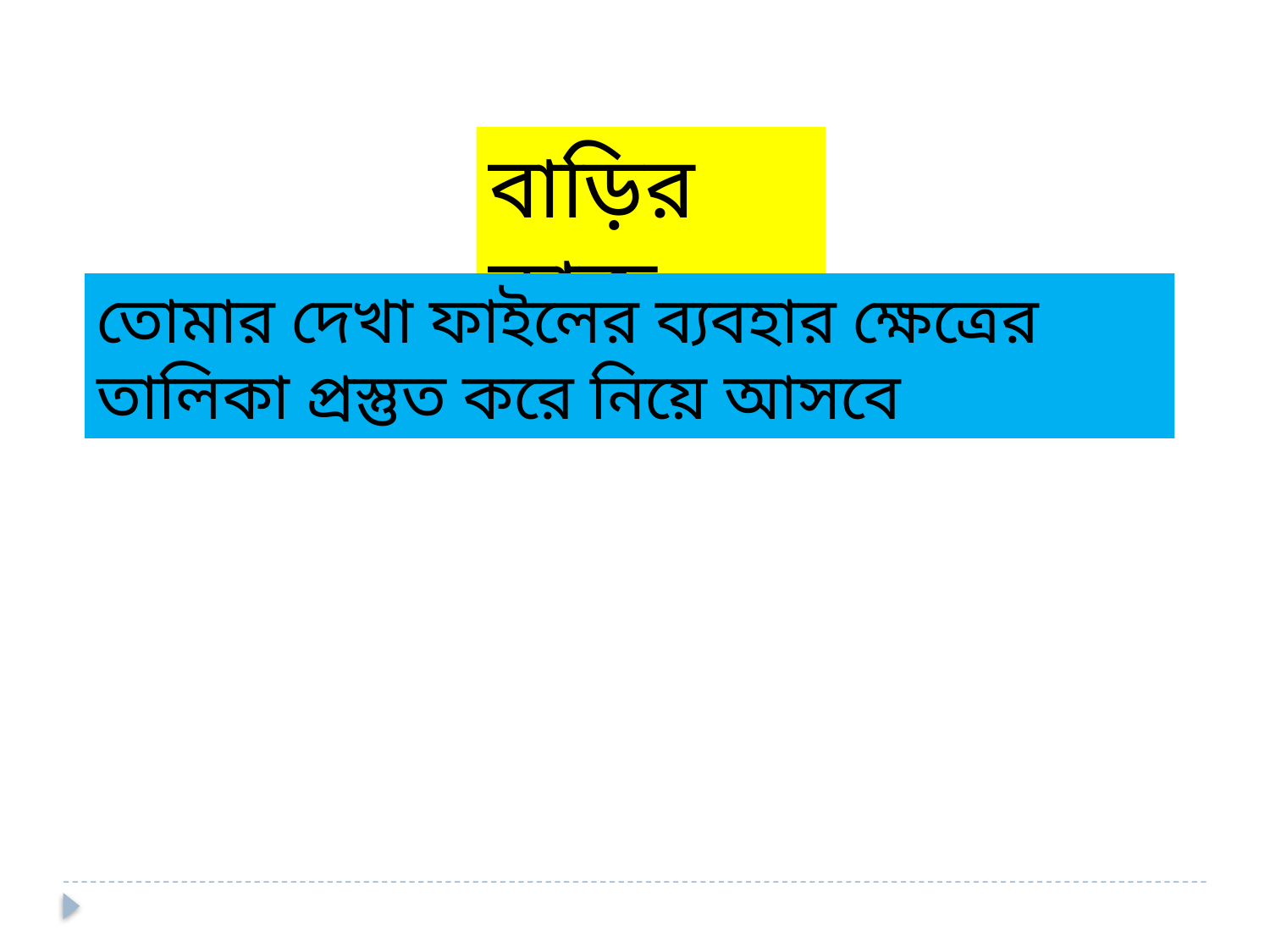

বাড়ির কাজ
তোমার দেখা ফাইলের ব্যবহার ক্ষেত্রের তালিকা প্রস্তুত করে নিয়ে আসবে